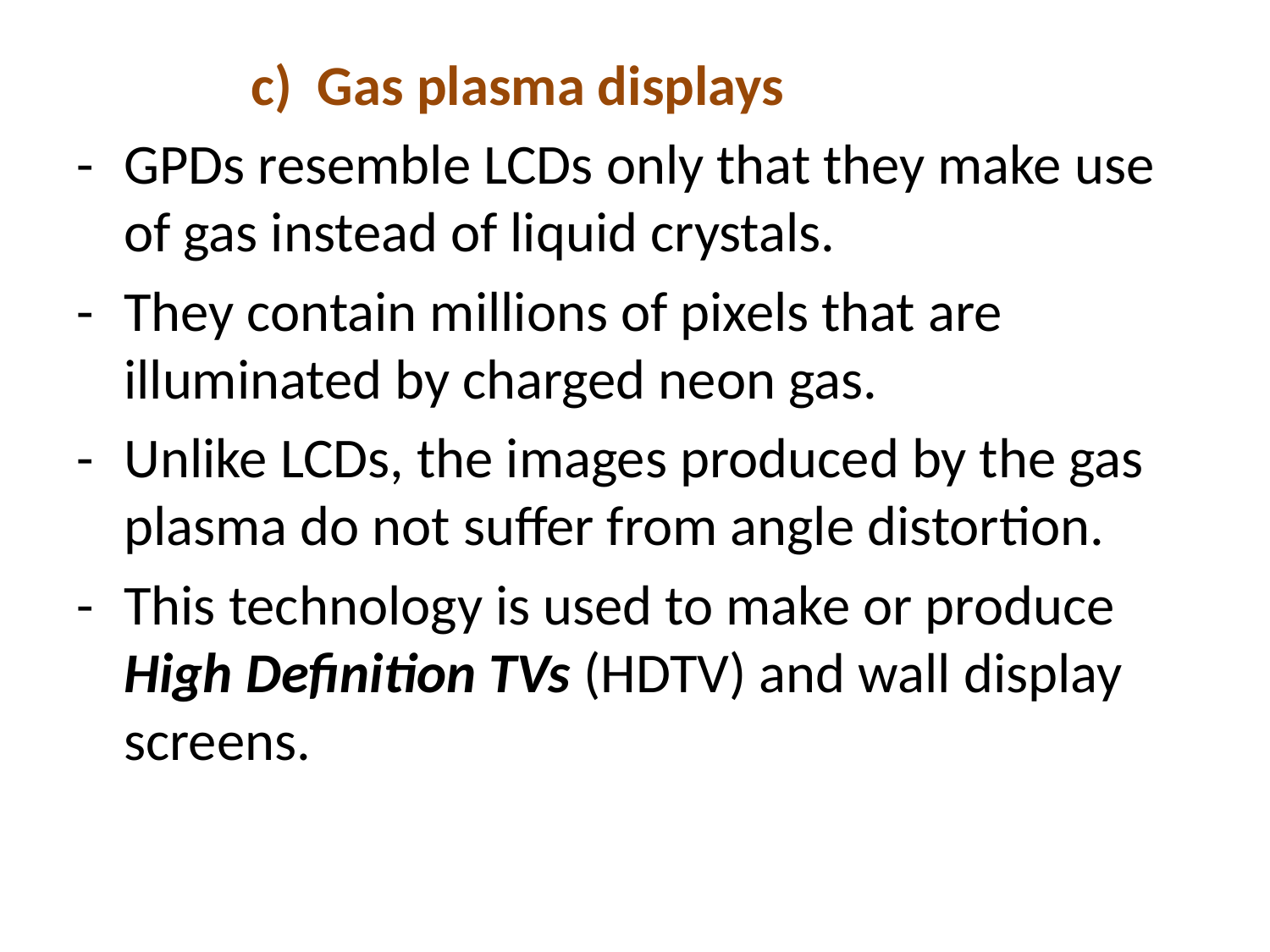

c)  Gas plasma displays
-	GPDs resemble LCDs only that they make use of gas instead of liquid crystals.
-	They contain millions of pixels that are illuminated by charged neon gas.
- 	Unlike LCDs, the images produced by the gas plasma do not suffer from angle distortion.
-	This technology is used to make or produce High Definition TVs (HDTV) and wall display screens.